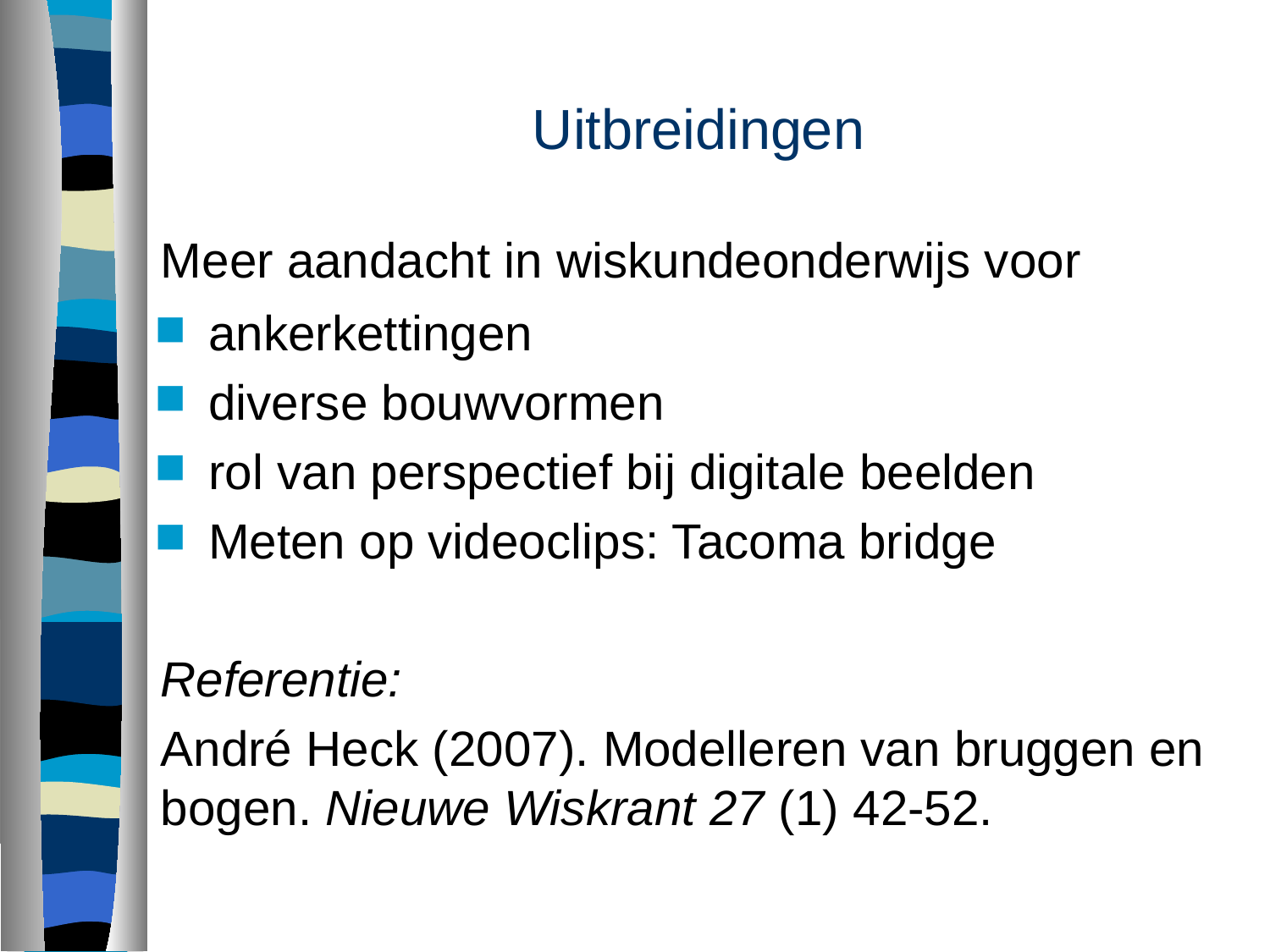

# Uitbreidingen
Meer aandacht in wiskundeonderwijs voor
ankerkettingen
diverse bouwvormen
rol van perspectief bij digitale beelden
Meten op videoclips: Tacoma bridge

Referentie:
André Heck (2007). Modelleren van bruggen en bogen. Nieuwe Wiskrant 27 (1) 42-52.